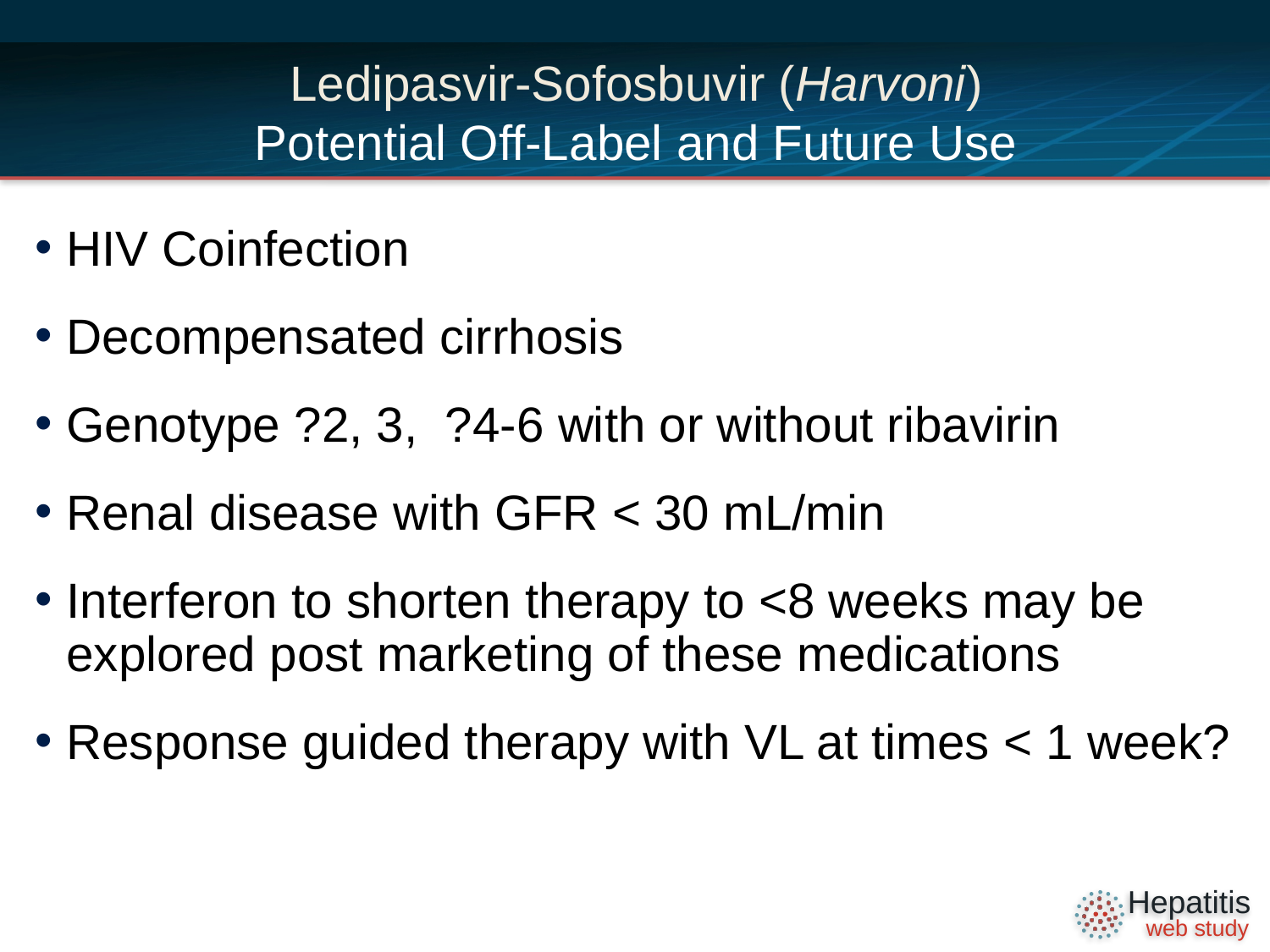

# Ledipasvir-Sofosbuvir (Harvoni) Potential Off-Label and Future Use
HIV Coinfection
Decompensated cirrhosis
Genotype ?2, 3,  ?4-6 with or without ribavirin
Renal disease with GFR < 30 mL/min
Interferon to shorten therapy to <8 weeks may be explored post marketing of these medications
Response guided therapy with VL at times < 1 week?